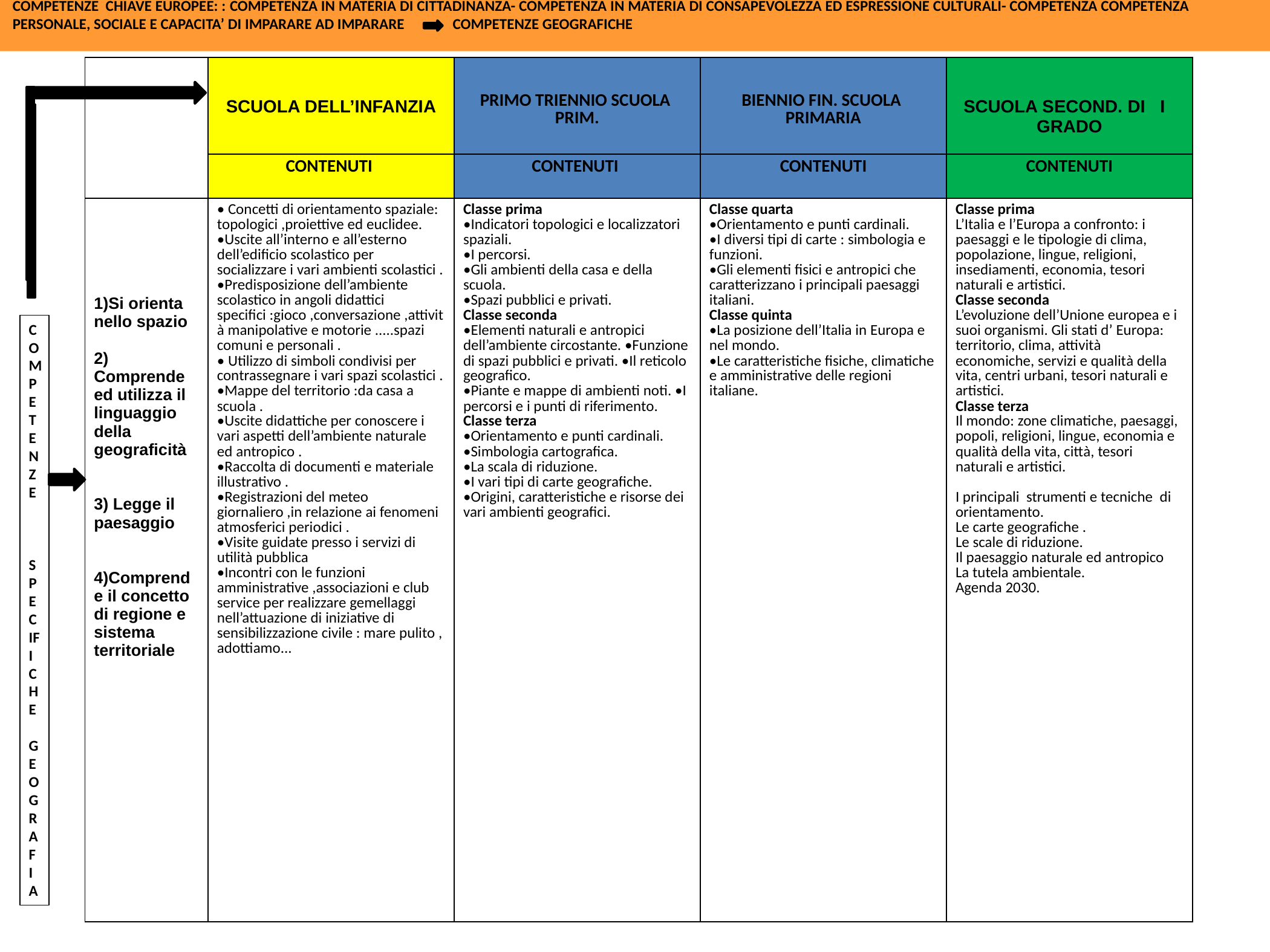

COMPETENZE  CHIAVE EUROPEE: : COMPETENZA IN MATERIA DI CITTADINANZA- COMPETENZA IN MATERIA DI CONSAPEVOLEZZA ED ESPRESSIONE CULTURALI- COMPETENZA COMPETENZA PERSONALE, SOCIALE E CAPACITA’ DI IMPARARE AD IMPARARE              COMPETENZE GEOGRAFICHE

|  | SCUOLA DELL’INFANZIA | PRIMO TRIENNIO SCUOLA PRIM. | BIENNIO FIN. SCUOLA PRIMARIA | SCUOLA SECOND. DI I GRADO |
| --- | --- | --- | --- | --- |
|  | CONTENUTI | CONTENUTI | CONTENUTI | CONTENUTI |
| 1)Si orienta nello spazio 2) Comprende ed utilizza il linguaggio della geograficità 3) Legge il paesaggio 4)Comprende il concetto di regione e sistema territoriale | • Concetti di orientamento spaziale: topologici ,proiettive ed euclidee. •Uscite all’interno e all’esterno dell’edificio scolastico per socializzare i vari ambienti scolastici . •Predisposizione dell’ambiente scolastico in angoli didattici specifici :gioco ,conversazione ,attività manipolative e motorie .....spazi comuni e personali . • Utilizzo di simboli condivisi per contrassegnare i vari spazi scolastici . •Mappe del territorio :da casa a scuola . •Uscite didattiche per conoscere i vari aspetti dell’ambiente naturale ed antropico . •Raccolta di documenti e materiale illustrativo . •Registrazioni del meteo giornaliero ,in relazione ai fenomeni atmosferici periodici . •Visite guidate presso i servizi di utilità pubblica •Incontri con le funzioni amministrative ,associazioni e club service per realizzare gemellaggi nell’attuazione di iniziative di sensibilizzazione civile : mare pulito , adottiamo... | Classe prima •Indicatori topologici e localizzatori spaziali. •I percorsi. •Gli ambienti della casa e della scuola. •Spazi pubblici e privati. Classe seconda •Elementi naturali e antropici dell’ambiente circostante. •Funzione di spazi pubblici e privati. •Il reticolo geografico. •Piante e mappe di ambienti noti. •I percorsi e i punti di riferimento. Classe terza •Orientamento e punti cardinali. •Simbologia cartografica. •La scala di riduzione. •I vari tipi di carte geografiche. •Origini, caratteristiche e risorse dei vari ambienti geografici. | Classe quarta •Orientamento e punti cardinali. •I diversi tipi di carte : simbologia e funzioni. •Gli elementi fisici e antropici che caratterizzano i principali paesaggi italiani. Classe quinta •La posizione dell’Italia in Europa e nel mondo. •Le caratteristiche fisiche, climatiche e amministrative delle regioni italiane. | Classe prima L’Italia e l’Europa a confronto: i paesaggi e le tipologie di clima, popolazione, lingue, religioni, insediamenti, economia, tesori naturali e artistici. Classe seconda L’evoluzione dell’Unione europea e i suoi organismi. Gli stati d’ Europa: territorio, clima, attività economiche, servizi e qualità della vita, centri urbani, tesori naturali e artistici. Classe terza Il mondo: zone climatiche, paesaggi, popoli, religioni, lingue, economia e qualità della vita, città, tesori naturali e artistici. I principali strumenti e tecniche di orientamento. Le carte geografiche . Le scale di riduzione. Il paesaggio naturale ed antropico La tutela ambientale. Agenda 2030. |

COMPETENZE

SPECIFICHE

GEOGRAF
IA